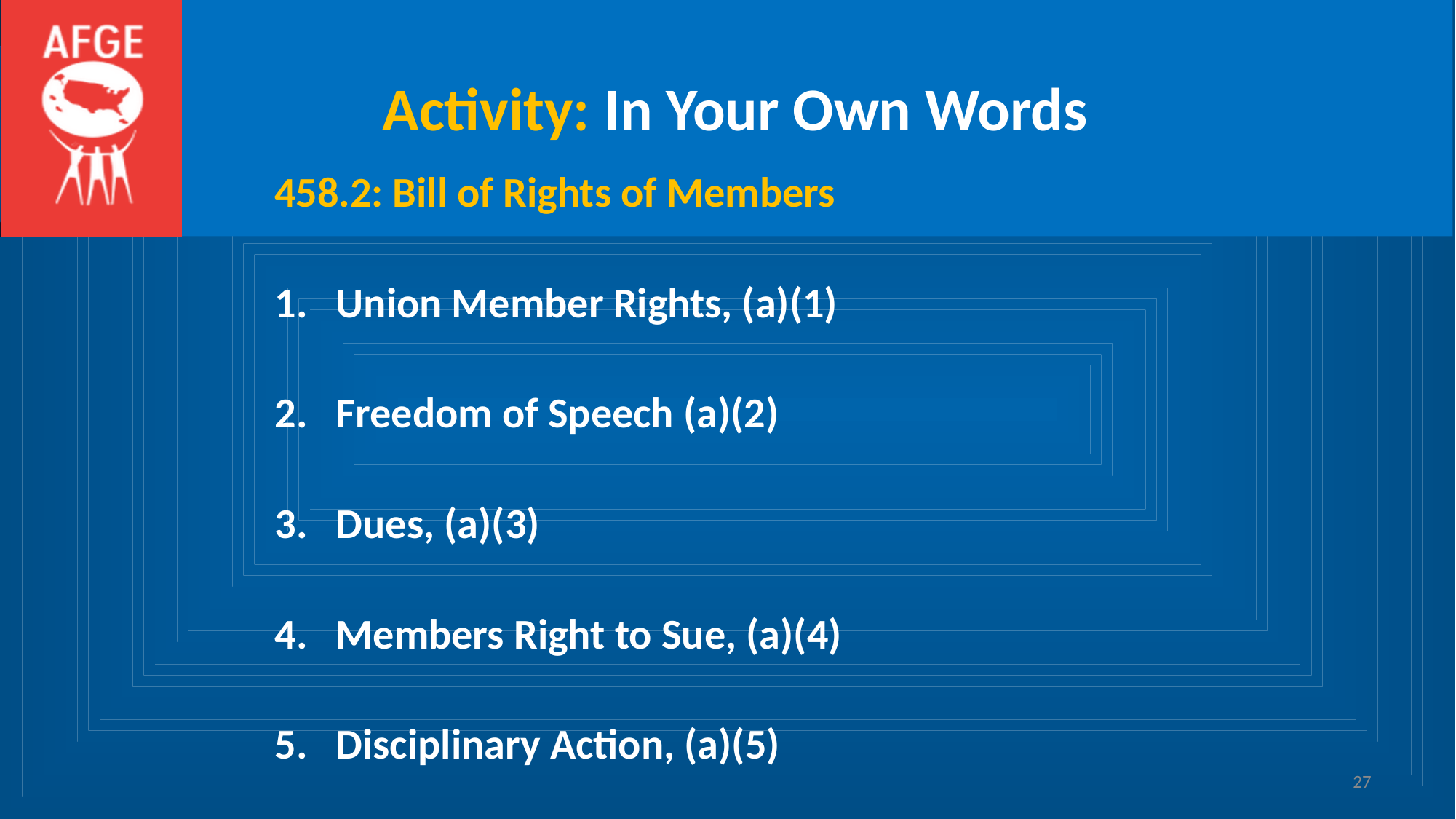

# Activity: In Your Own Words
458.2: Bill of Rights of Members
Union Member Rights, (a)(1)
Freedom of Speech (a)(2)
Dues, (a)(3)
Members Right to Sue, (a)(4)
Disciplinary Action, (a)(5)

27